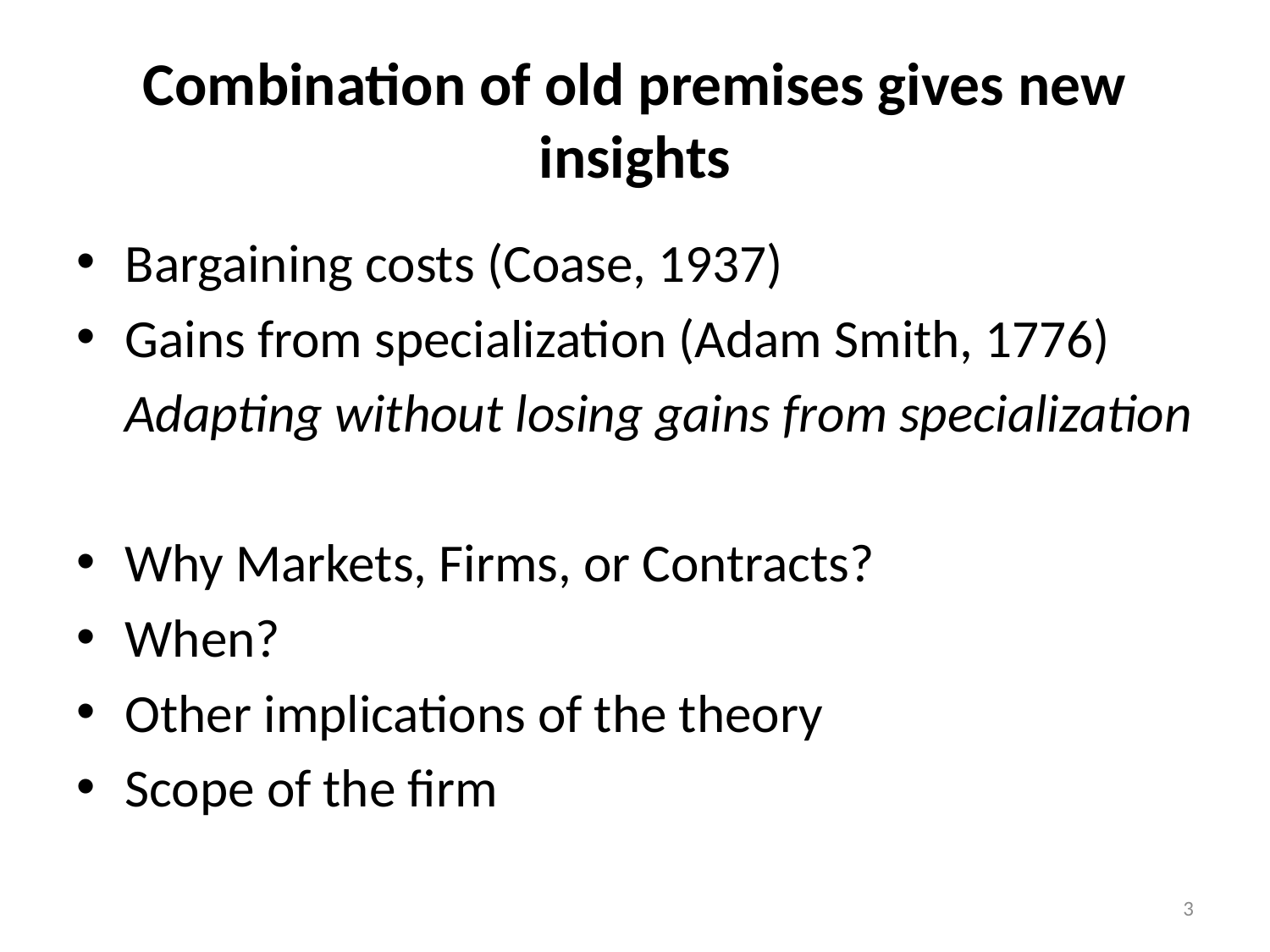

# Combination of old premises gives new insights
Bargaining costs (Coase, 1937)
Gains from specialization (Adam Smith, 1776)
    Adapting without losing gains from specialization

Why Markets, Firms, or Contracts?
When?
Other implications of the theory
Scope of the firm
3